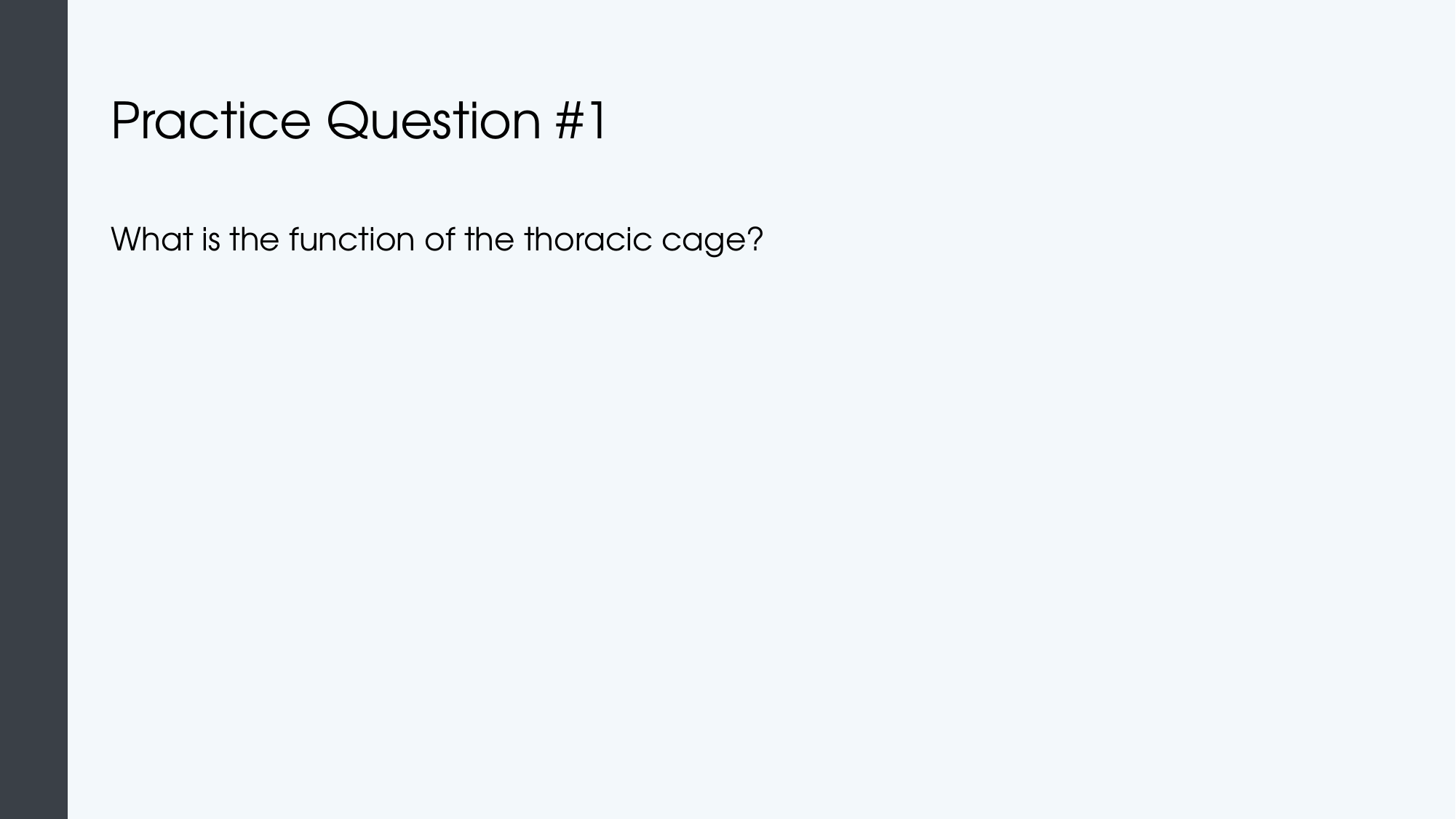

# Practice Question #1
What is the function of the thoracic cage?